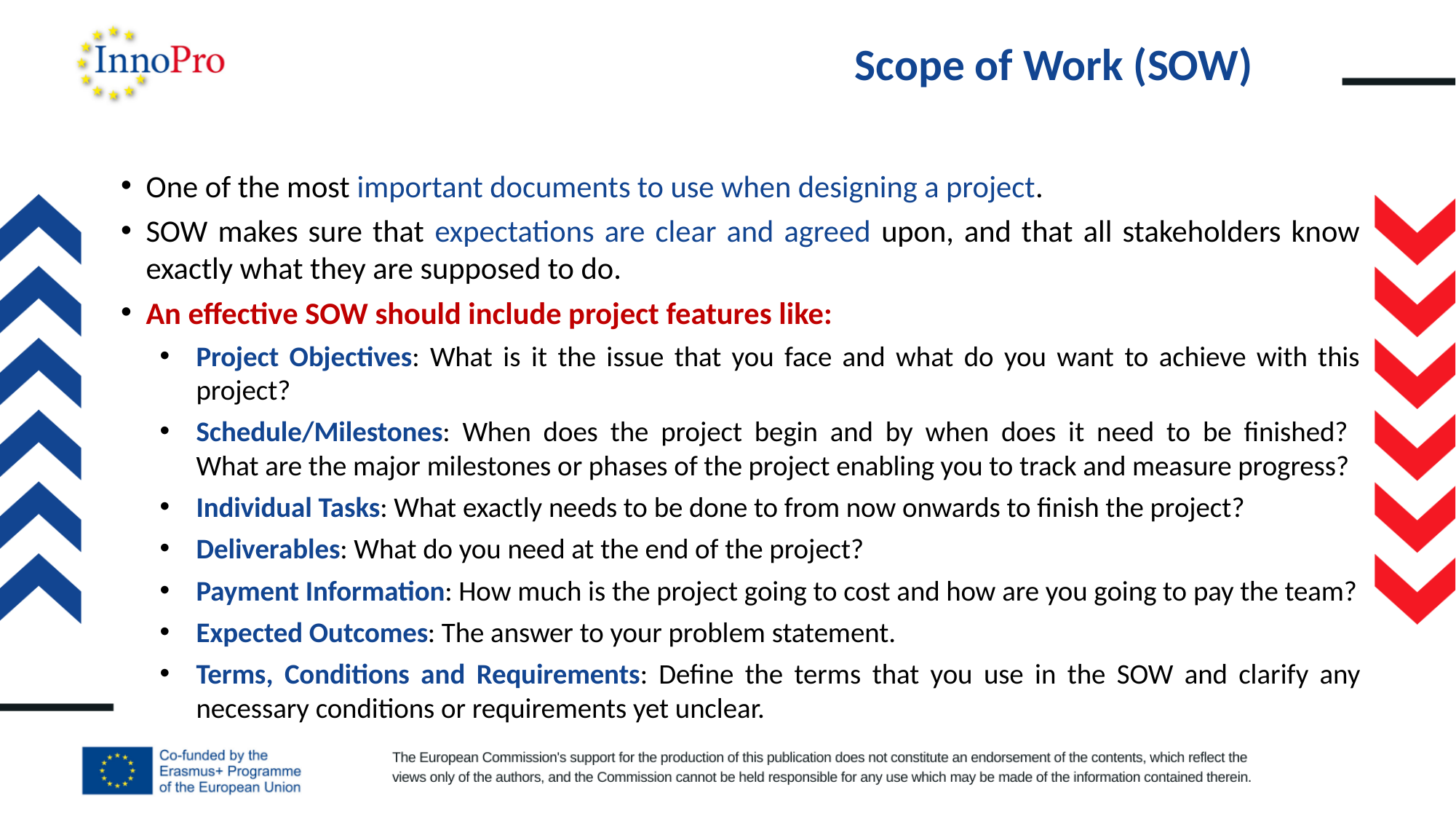

# Scope of Work (SOW)
One of the most important documents to use when designing a project.
SOW makes sure that expectations are clear and agreed upon, and that all stakeholders know exactly what they are supposed to do.
An effective SOW should include project features like:
Project Objectives: What is it the issue that you face and what do you want to achieve with this project?
Schedule/Milestones: When does the project begin and by when does it need to be finished?
What are the major milestones or phases of the project enabling you to track and measure progress?
Individual Tasks: What exactly needs to be done to from now onwards to finish the project?
Deliverables: What do you need at the end of the project?
Payment Information: How much is the project going to cost and how are you going to pay the team?
Expected Outcomes: The answer to your problem statement.
Terms, Conditions and Requirements: Define the terms that you use in the SOW and clarify any necessary conditions or requirements yet unclear.